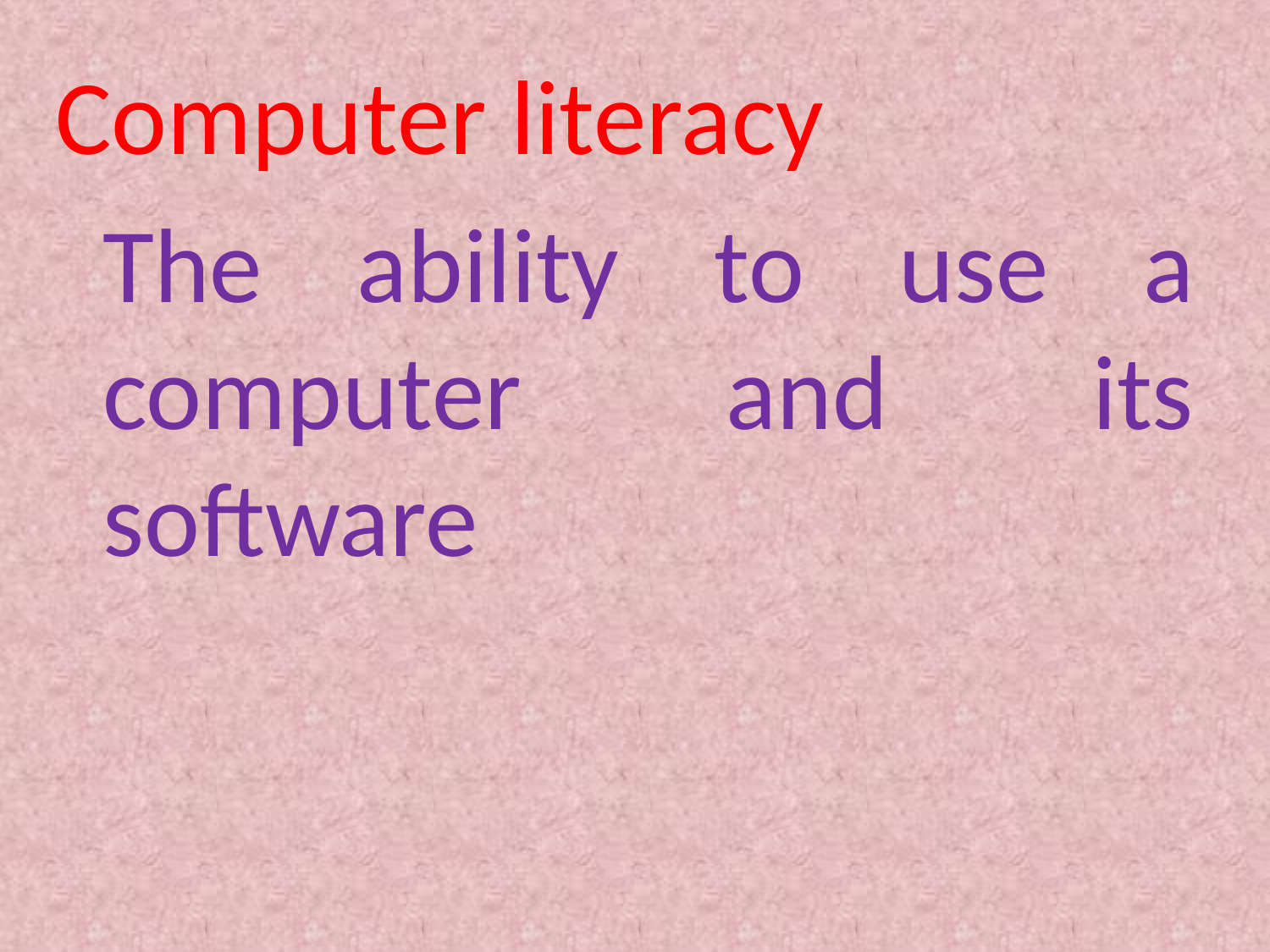

Computer literacy
	The ability to use a computer and its software